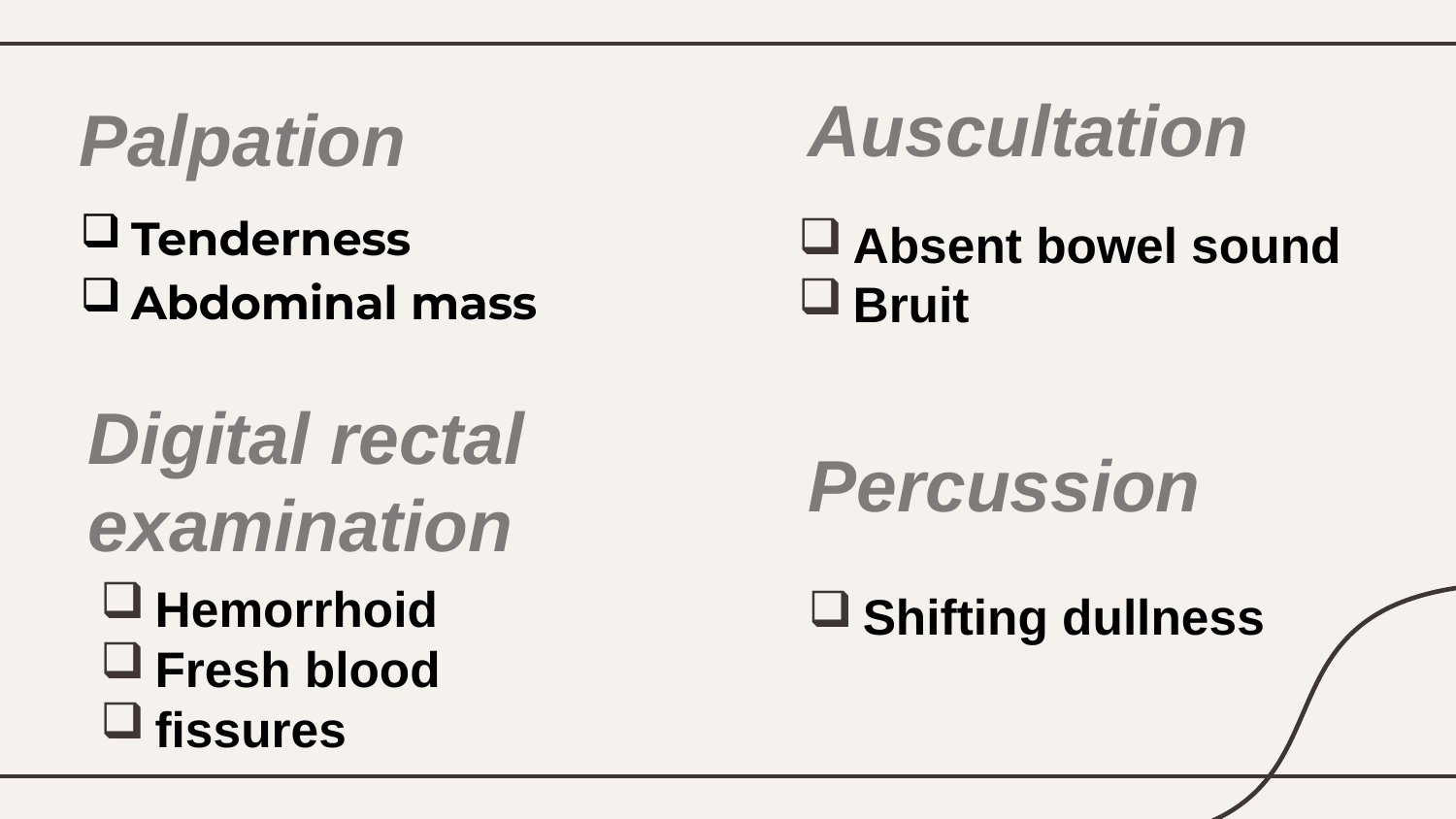

Auscultation
Palpation
Tenderness
Abdominal mass

Absent bowel sound
Bruit

Digital rectal examination
Percussion
Hemorrhoid
Fresh blood
fissures
Shifting dullness